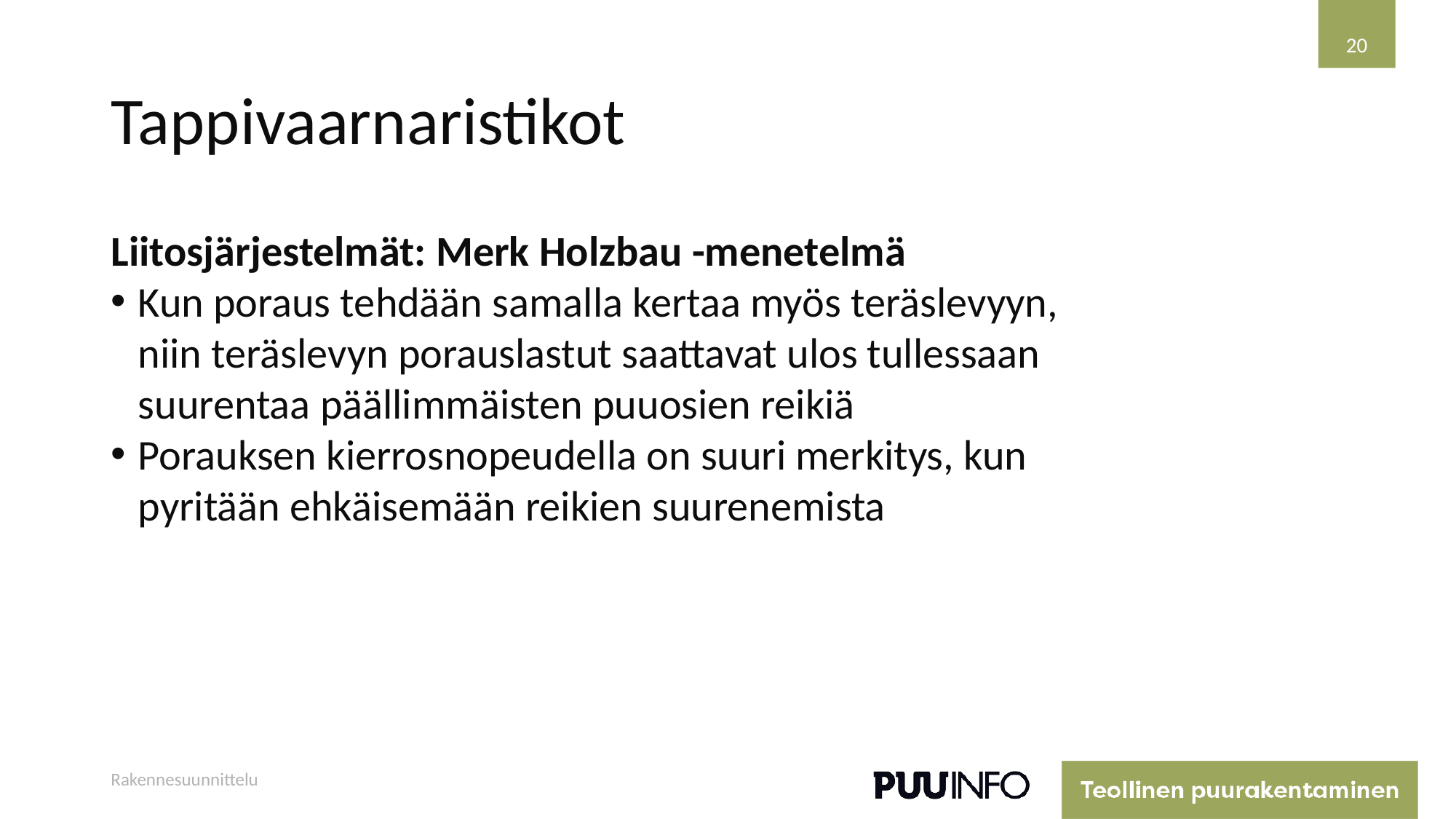

20
# Tappivaarnaristikot
Liitosjärjestelmät: Merk Holzbau -menetelmä
Kun poraus tehdään samalla kertaa myös teräslevyyn, niin teräslevyn porauslastut saattavat ulos tullessaan suurentaa päällimmäisten puuosien reikiä
Porauksen kierrosnopeudella on suuri merkitys, kun pyritään ehkäisemään reikien suurenemista

Rakennesuunnittelu